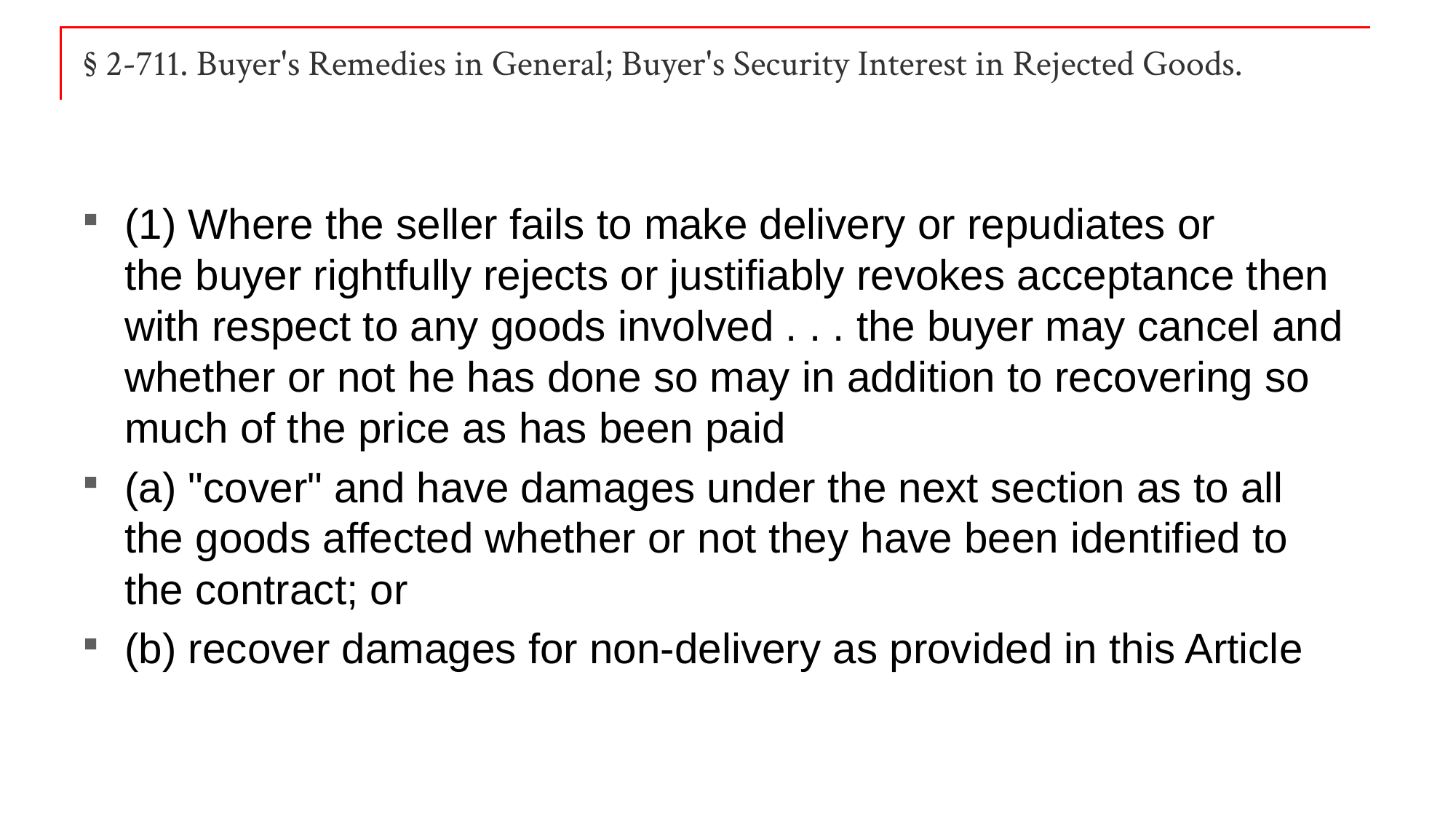

# § 2-711. Buyer's Remedies in General; Buyer's Security Interest in Rejected Goods.
(1) Where the seller fails to make delivery or repudiates or the buyer rightfully rejects or justifiably revokes acceptance then with respect to any goods involved . . . the buyer may cancel and whether or not he has done so may in addition to recovering so much of the price as has been paid
(a) "cover" and have damages under the next section as to all the goods affected whether or not they have been identified to the contract; or
(b) recover damages for non-delivery as provided in this Article